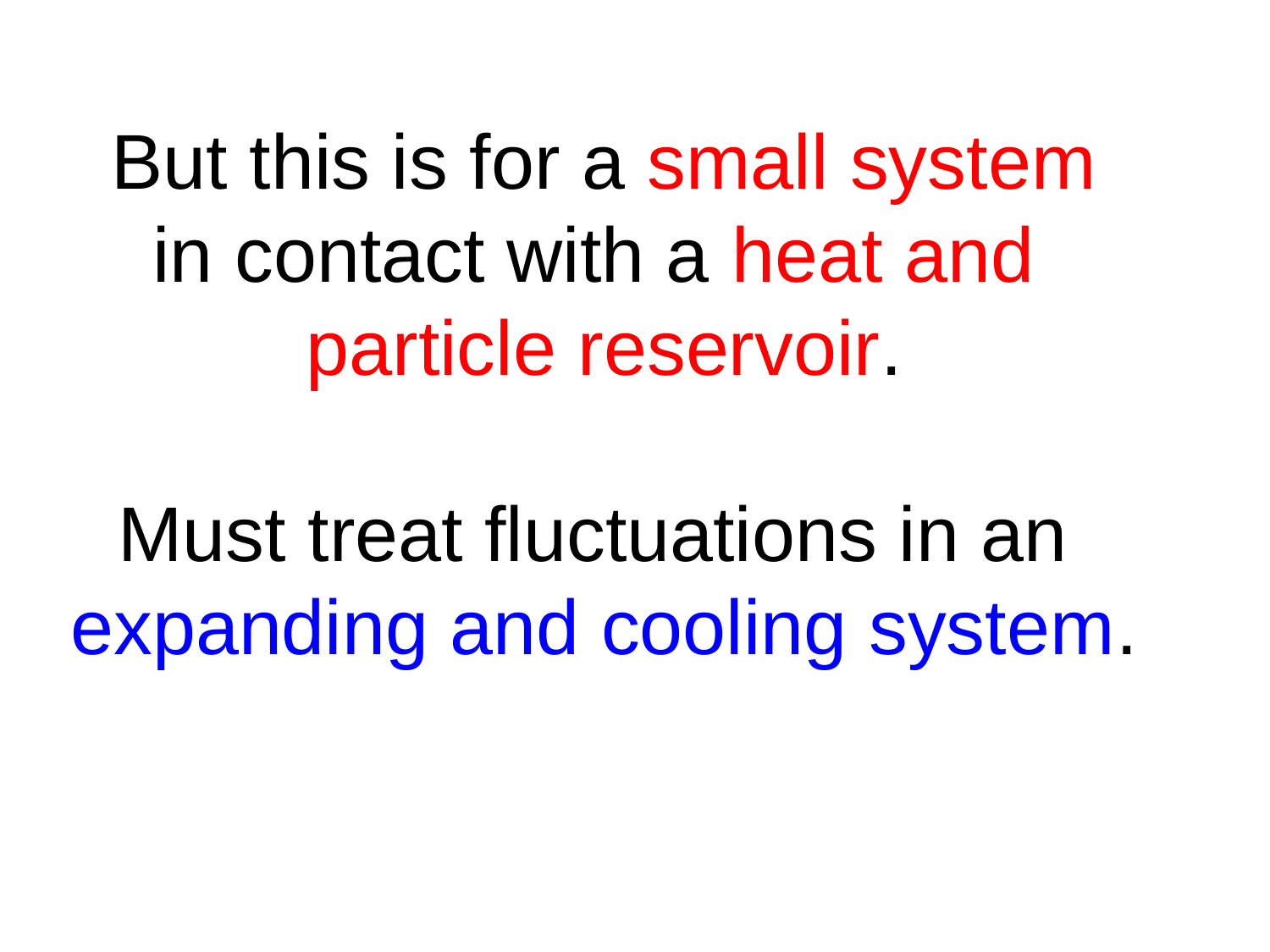

But this is for a small system
in contact with a heat and
particle reservoir.

Must treat fluctuations in an
expanding and cooling system.